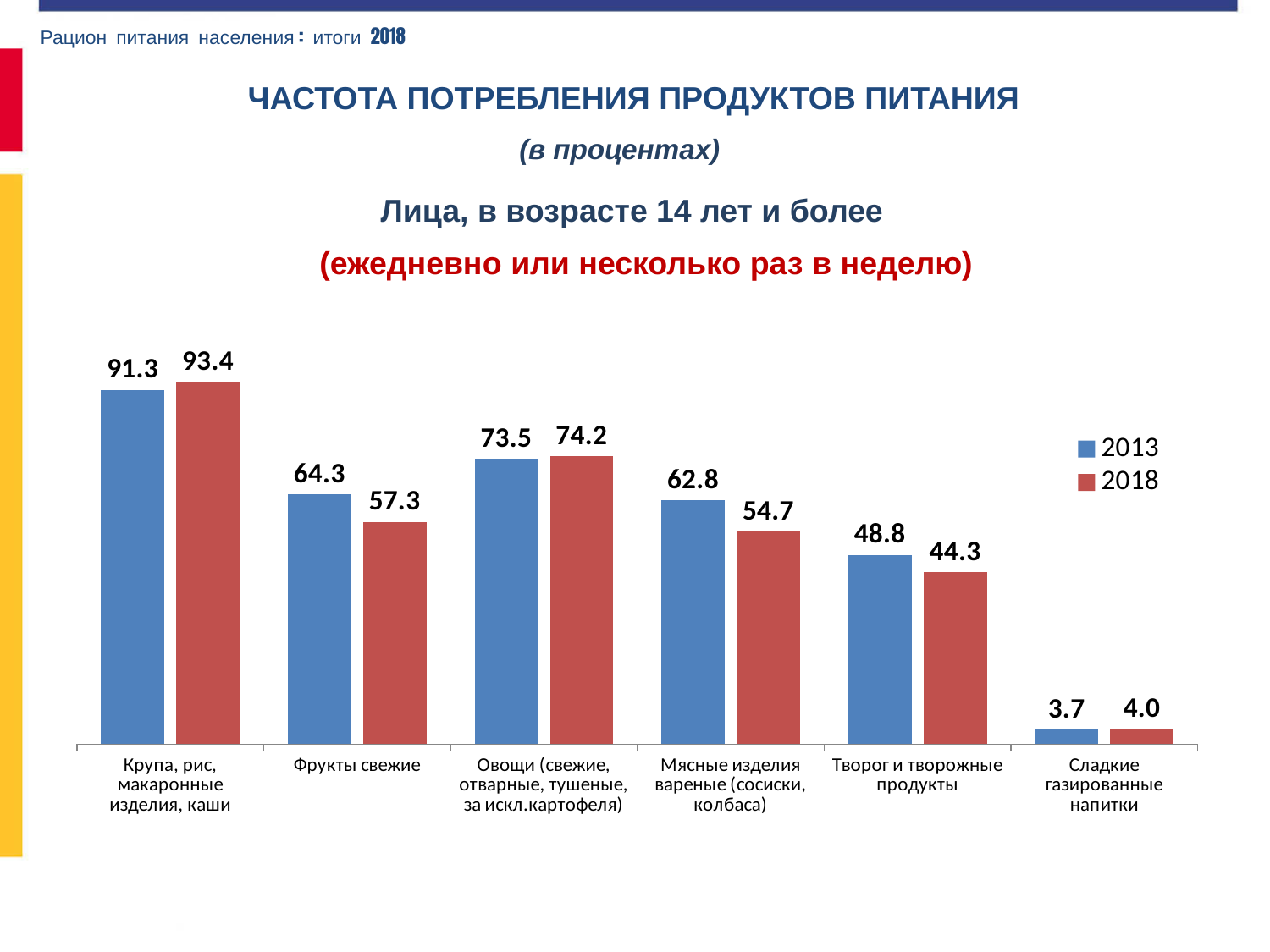

Рацион  питания  населения :  итоги  2018
ЧАСТОТА ПОТРЕБЛЕНИЯ ПРОДУКТОВ ПИТАНИЯ
(в процентах)
Лица, в возрасте 14 лет и более
(ежедневно или несколько раз в неделю)

### Chart

| Category | 2013 | 2018 |
|---|---|---|
| Крупа, рис, макаронные изделия, каши | 91.3 | 93.4 |
| Фрукты свежие | 64.3 | 57.3 |
| Овощи (свежие, отварные, тушеные, за искл.картофеля) | 73.5 | 74.2 |
| Мясные изделия вареные (сосиски, колбаса) | 62.8 | 54.7 |
| Творог и творожные продукты | 48.8 | 44.3 |
| Сладкие газированные напитки | 3.7 | 4.0 |